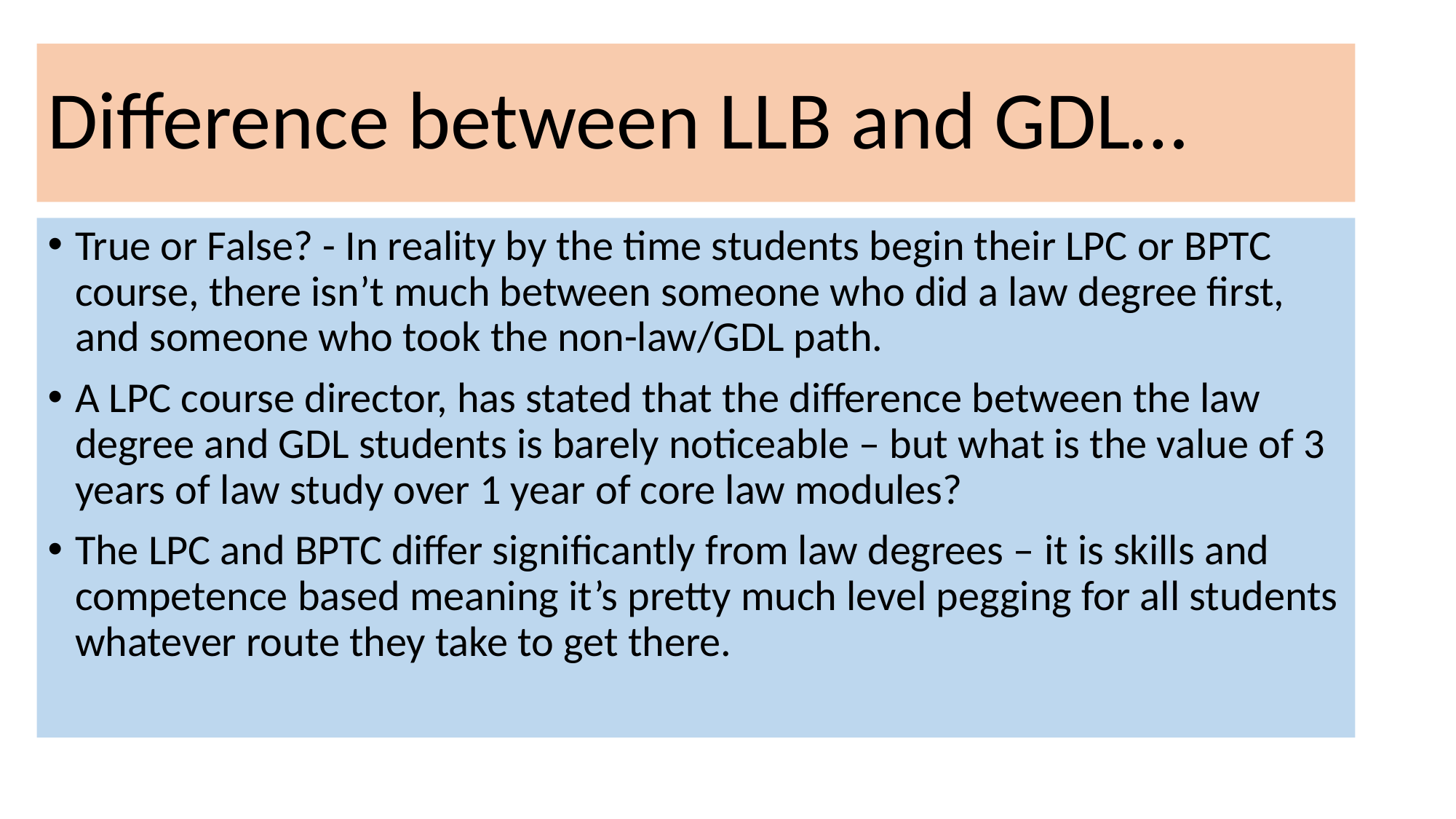

# Difference between LLB and GDL…
True or False? - In reality by the time students begin their LPC or BPTC course, there isn’t much between someone who did a law degree first, and someone who took the non-law/GDL path.
A LPC course director, has stated that the difference between the law degree and GDL students is barely noticeable – but what is the value of 3 years of law study over 1 year of core law modules?
The LPC and BPTC differ significantly from law degrees – it is skills and competence based meaning it’s pretty much level pegging for all students whatever route they take to get there.